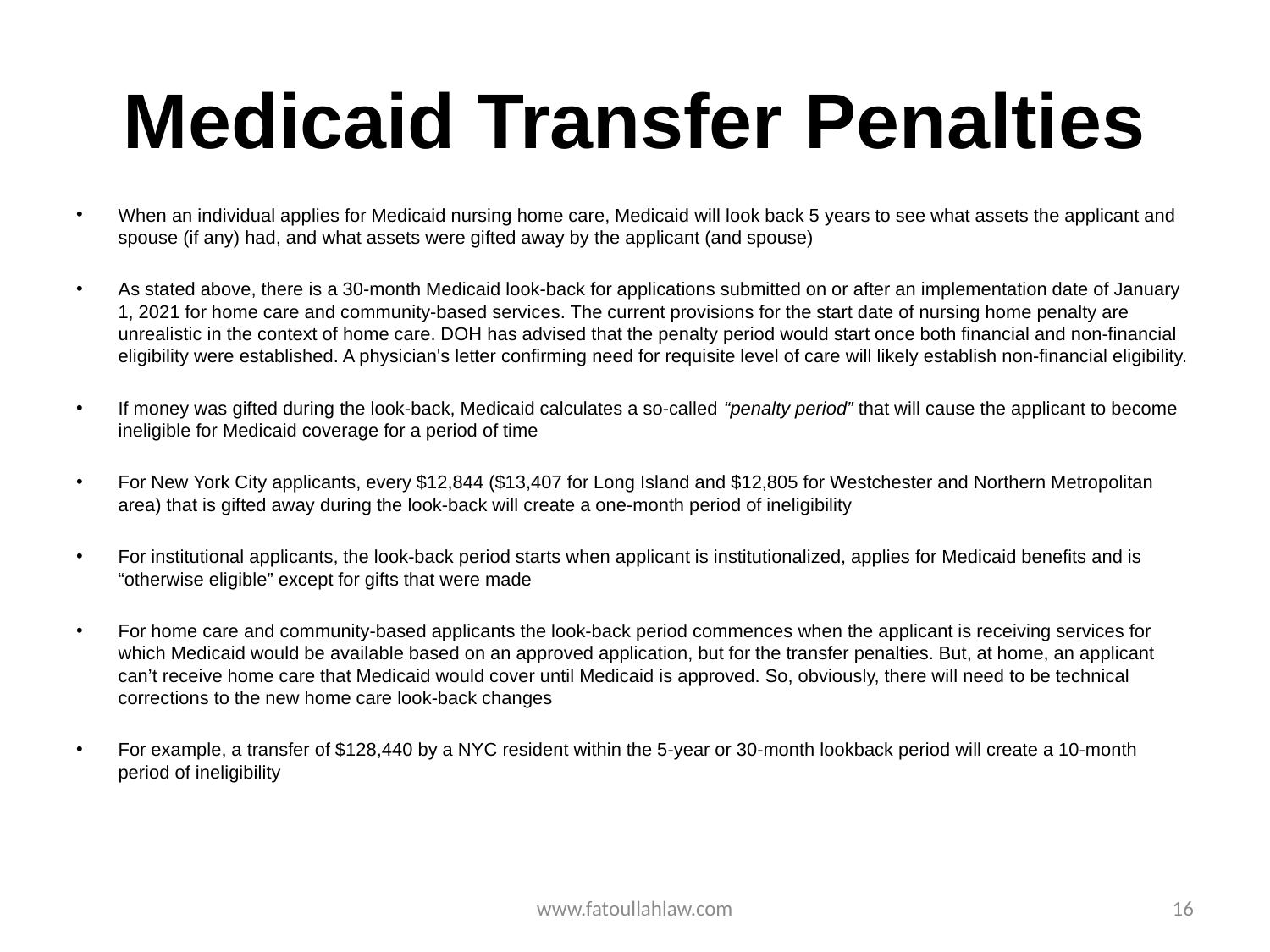

# Medicaid Transfer Penalties
When an individual applies for Medicaid nursing home care, Medicaid will look back 5 years to see what assets the applicant and spouse (if any) had, and what assets were gifted away by the applicant (and spouse)

As stated above, there is a 30-month Medicaid look-back for applications submitted on or after an implementation date of January 1, 2021 for home care and community-based services. The current provisions for the start date of nursing home penalty are unrealistic in the context of home care. DOH has advised that the penalty period would start once both financial and non-financial eligibility were established. A physician's letter confirming need for requisite level of care will likely establish non-financial eligibility.

If money was gifted during the look-back, Medicaid calculates a so-called “penalty period” that will cause the applicant to become ineligible for Medicaid coverage for a period of time

For New York City applicants, every $12,844 ($13,407 for Long Island and $12,805 for Westchester and Northern Metropolitan area) that is gifted away during the look-back will create a one-month period of ineligibility

For institutional applicants, the look-back period starts when applicant is institutionalized, applies for Medicaid benefits and is “otherwise eligible” except for gifts that were made

For home care and community-based applicants the look-back period commences when the applicant is receiving services for which Medicaid would be available based on an approved application, but for the transfer penalties. But, at home, an applicant can’t receive home care that Medicaid would cover until Medicaid is approved. So, obviously, there will need to be technical corrections to the new home care look-back changes

For example, a transfer of $128,440 by a NYC resident within the 5-year or 30-month lookback period will create a 10-month period of ineligibility

www.fatoullahlaw.com
16